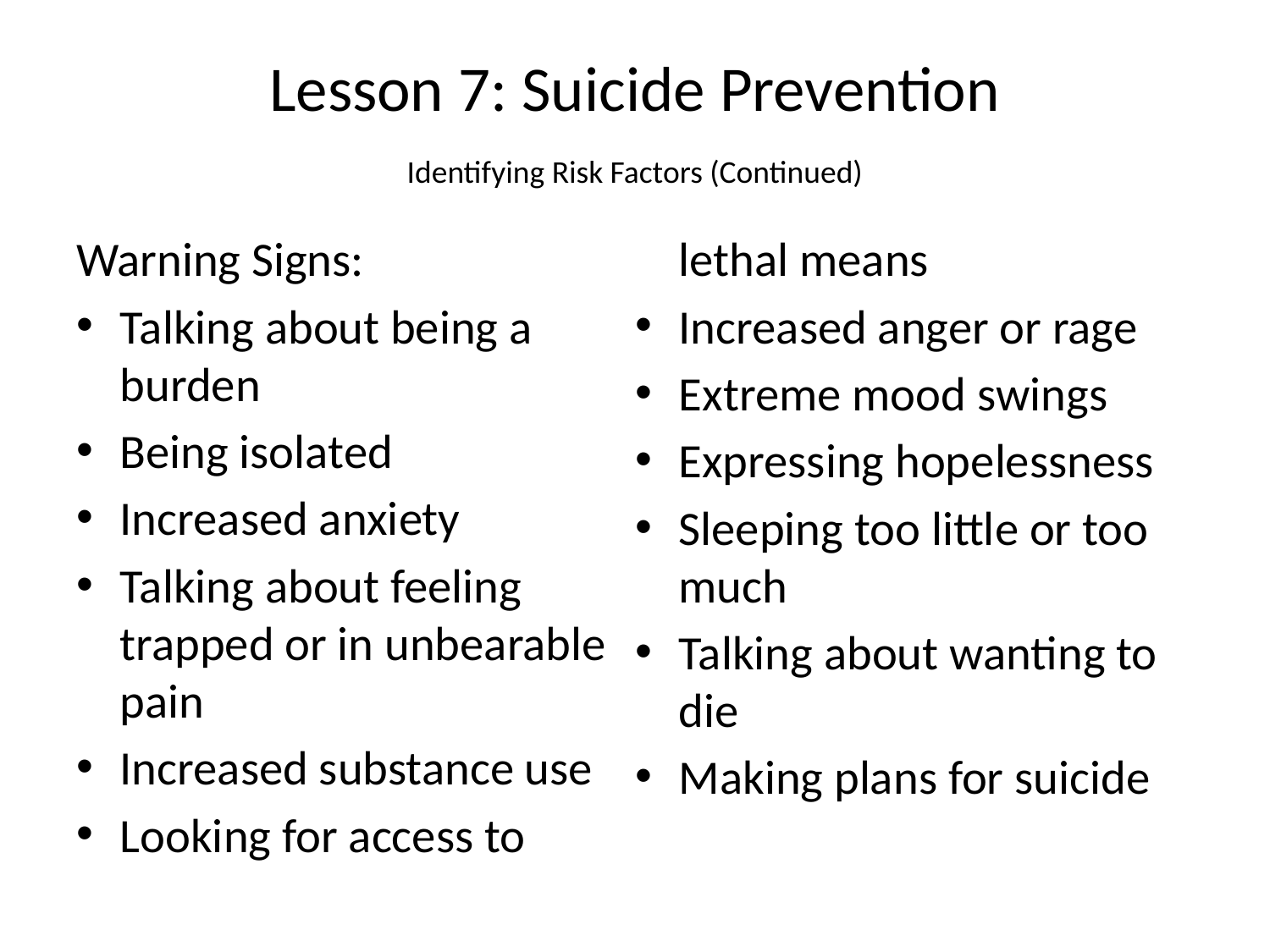

# Lesson 7: Suicide Prevention
Identifying Risk Factors (Continued)
Warning Signs:
Talking about being a burden
Being isolated
Increased anxiety
Talking about feeling trapped or in unbearable pain
Increased substance use
Looking for access to lethal means
Increased anger or rage
Extreme mood swings
Expressing hopelessness
Sleeping too little or too much
Talking about wanting to die
Making plans for suicide